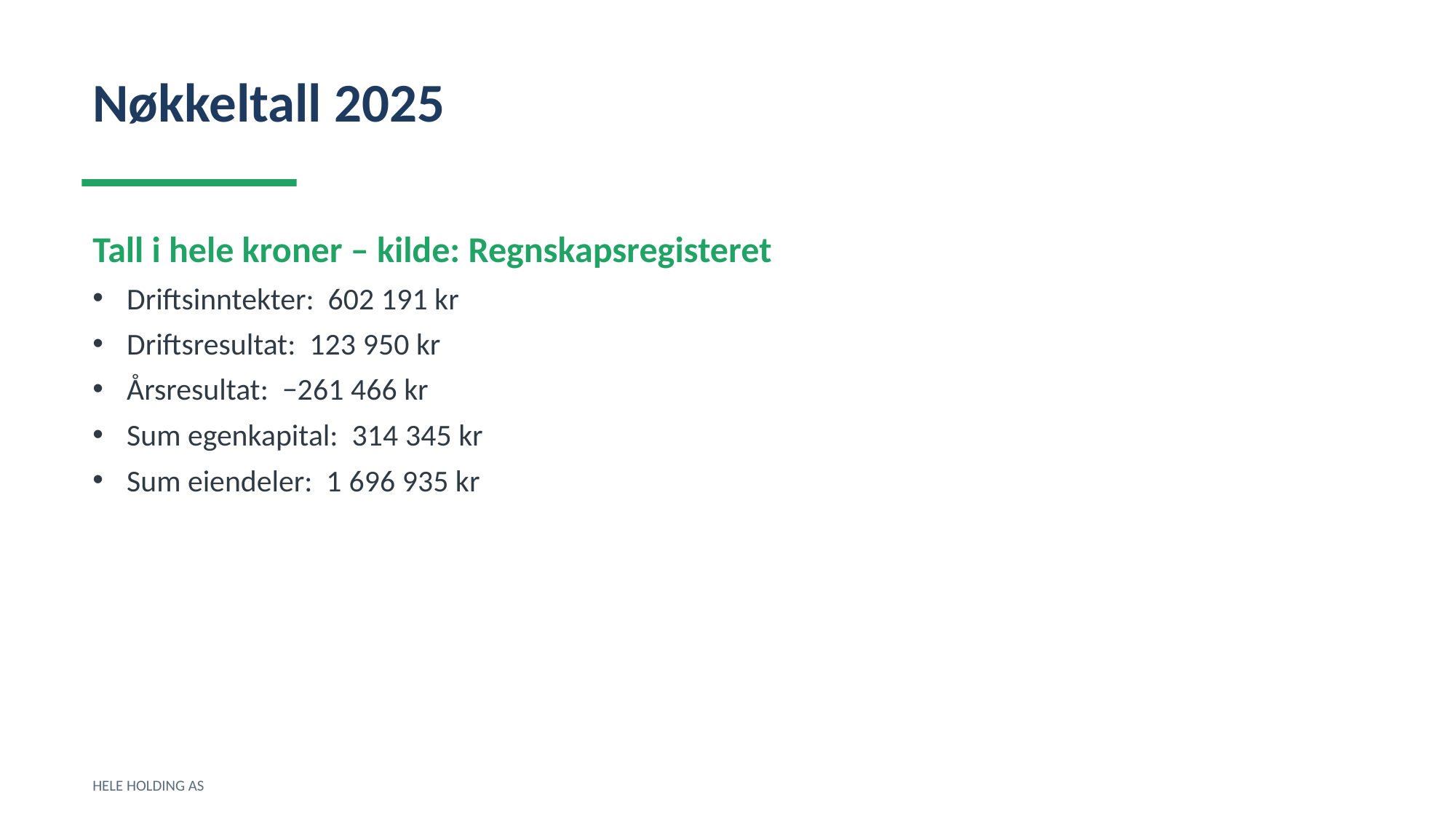

Nøkkeltall 2025

Tall i hele kroner – kilde: Regnskapsregisteret
Driftsinntekter:  602 191 kr
Driftsresultat:  123 950 kr
Årsresultat:  −261 466 kr
Sum egenkapital:  314 345 kr
Sum eiendeler:  1 696 935 kr
HELE HOLDING AS